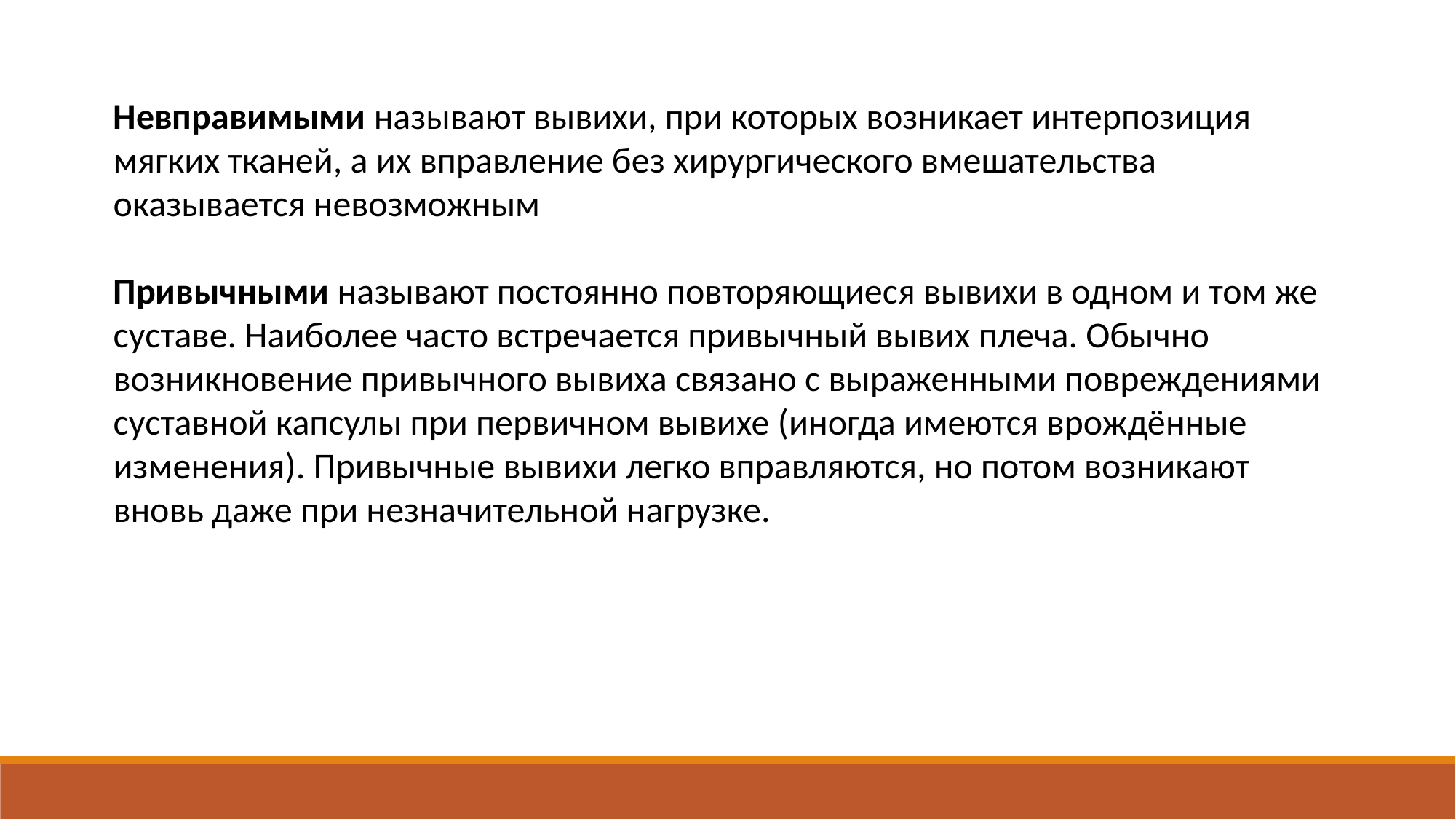

Невправимыми называют вывихи, при которых возникает интерпозиция мягких тканей, а их вправление без хирургического вмешательства оказывается невозможным

Привычными называют постоянно повторяющиеся вывихи в одном и том же суставе. Наиболее часто встречается привычный вывих плеча. Обычно возникновение привычного вывиха связано с выраженными повреждениями суставной капсулы при первичном вывихе (иногда имеются врождённые изменения). Привычные вывихи легко вправляются, но потом возникают вновь даже при незначительной нагрузке.